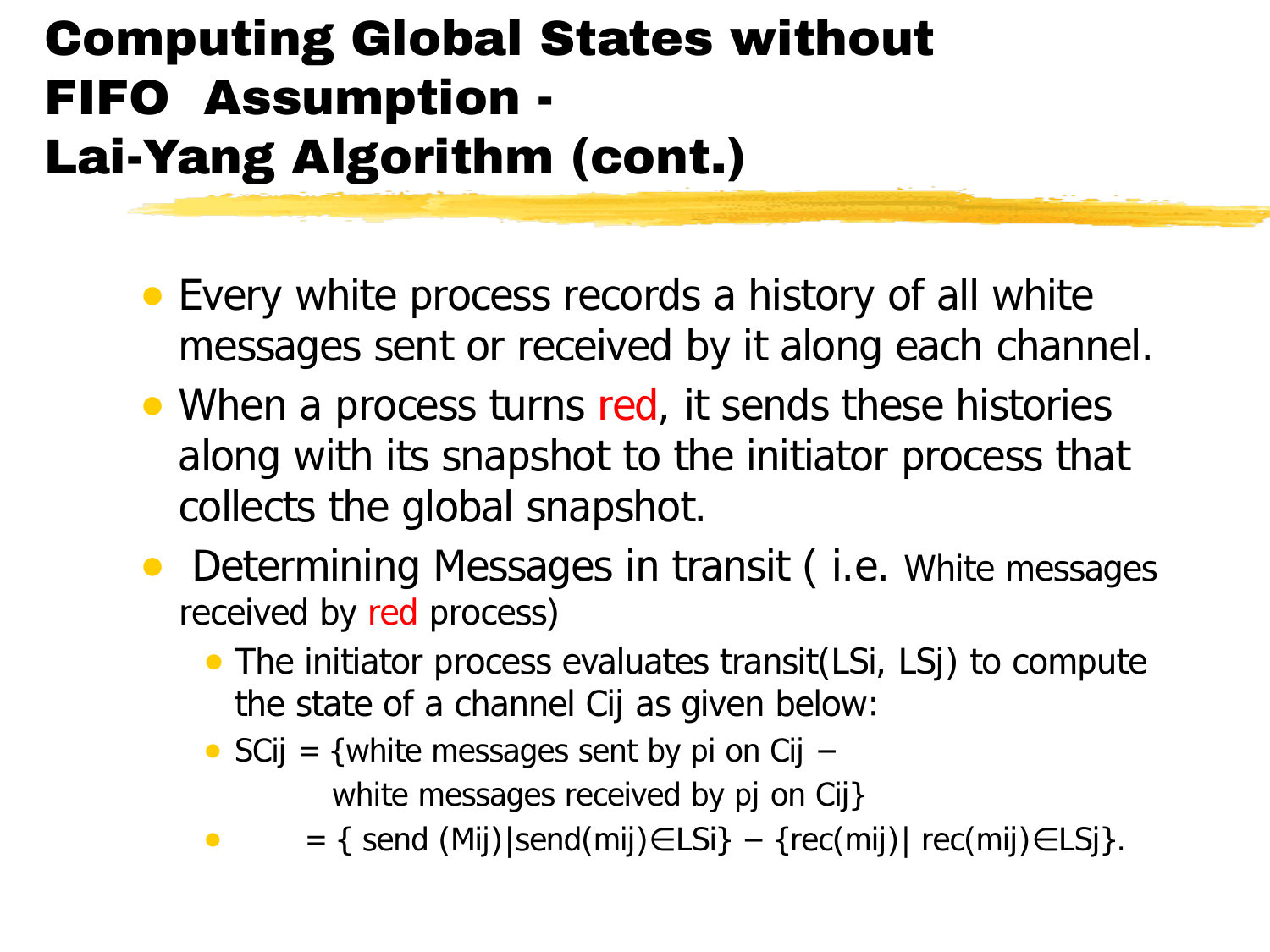

# Computing Global States without FIFO  Assumption - Lai-Yang Algorithm (cont.)
Every white process records a history of all white messages sent or received by it along each channel.
When a process turns red, it sends these histories along with its snapshot to the initiator process that collects the global snapshot.
 Determining Messages in transit ( i.e. White messages received by red process)
The initiator process evaluates transit(LSi, LSj) to compute the state of a channel Cij as given below:
SCij = {white messages sent by pi on Cij −
             white messages received by pj on Cij}
       = { send (Mij)|send(mij)∈LSi} − {rec(mij)| rec(mij)∈LSj}.